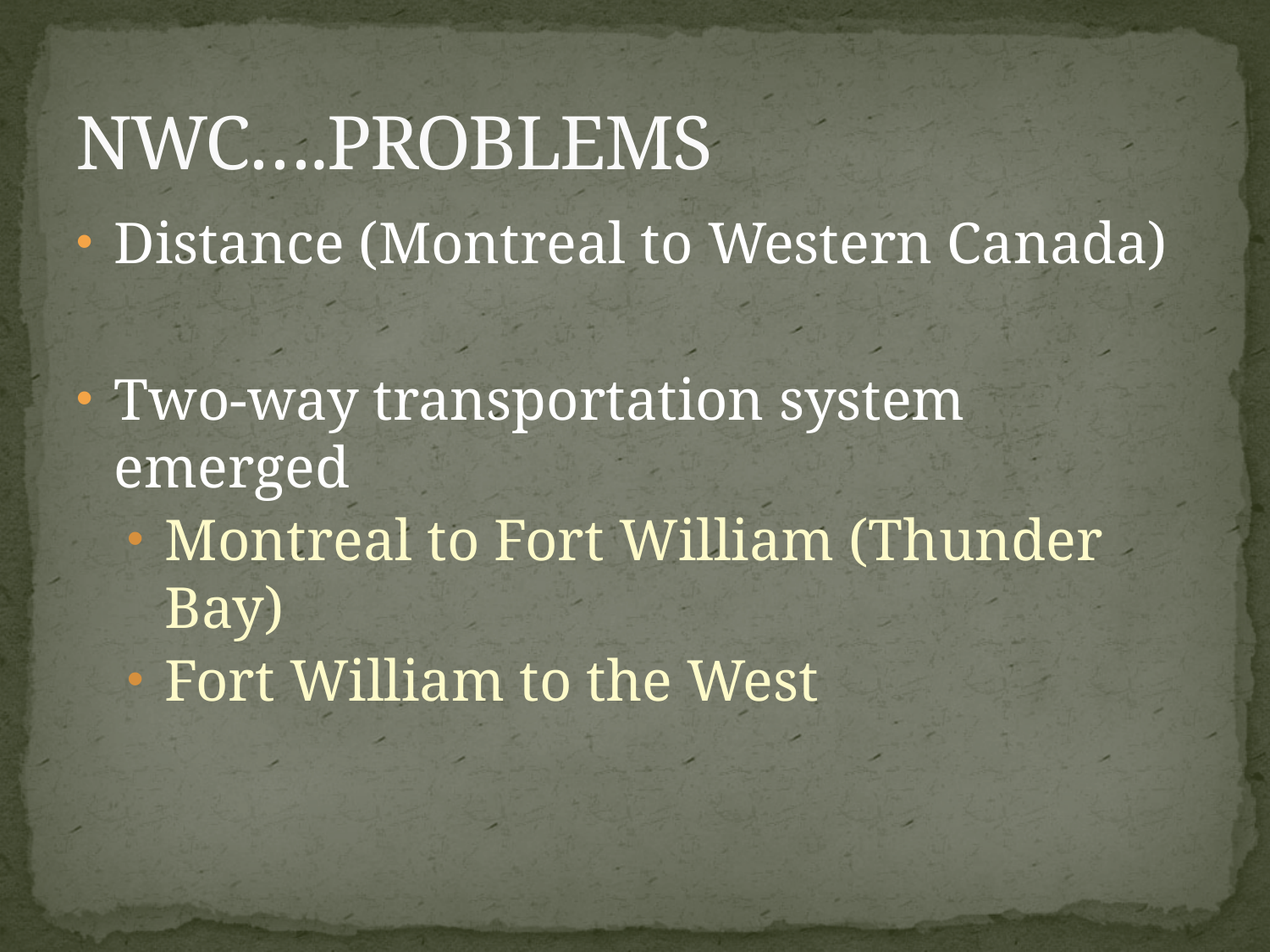

# NWC….PROBLEMS
Distance (Montreal to Western Canada)

Two-way transportation system emerged
Montreal to Fort William (Thunder Bay)
Fort William to the West